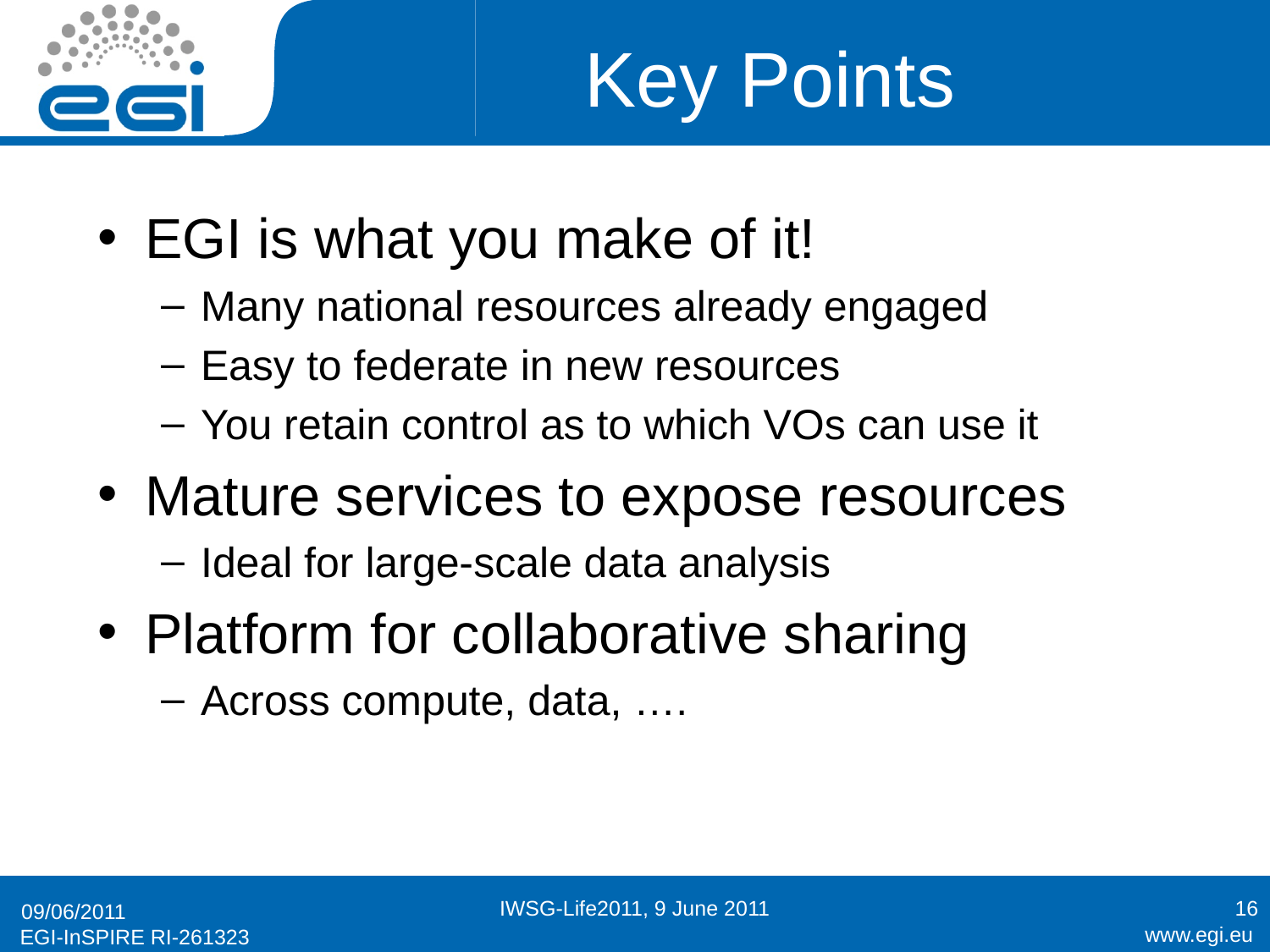

# Key Points
EGI is what you make of it!
Many national resources already engaged
Easy to federate in new resources
You retain control as to which VOs can use it
Mature services to expose resources
Ideal for large-scale data analysis
Platform for collaborative sharing
Across compute, data, ….
IWSG-Life2011, 9 June 2011
16
09/06/2011